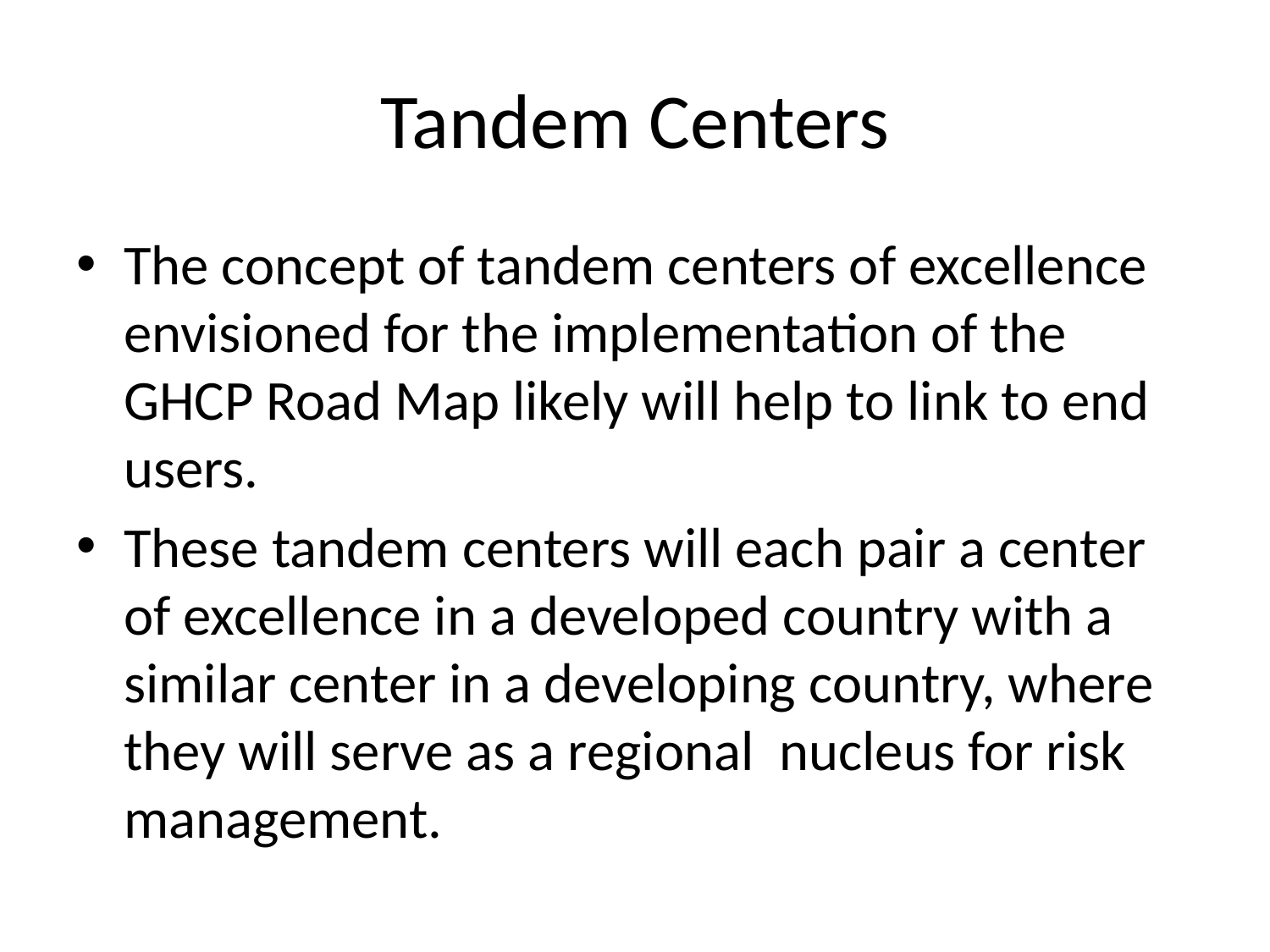

# Tandem Centers
The concept of tandem centers of excellence envisioned for the implementation of the GHCP Road Map likely will help to link to end users.
These tandem centers will each pair a center of excellence in a developed country with a similar center in a developing country, where they will serve as a regional  nucleus for risk management.